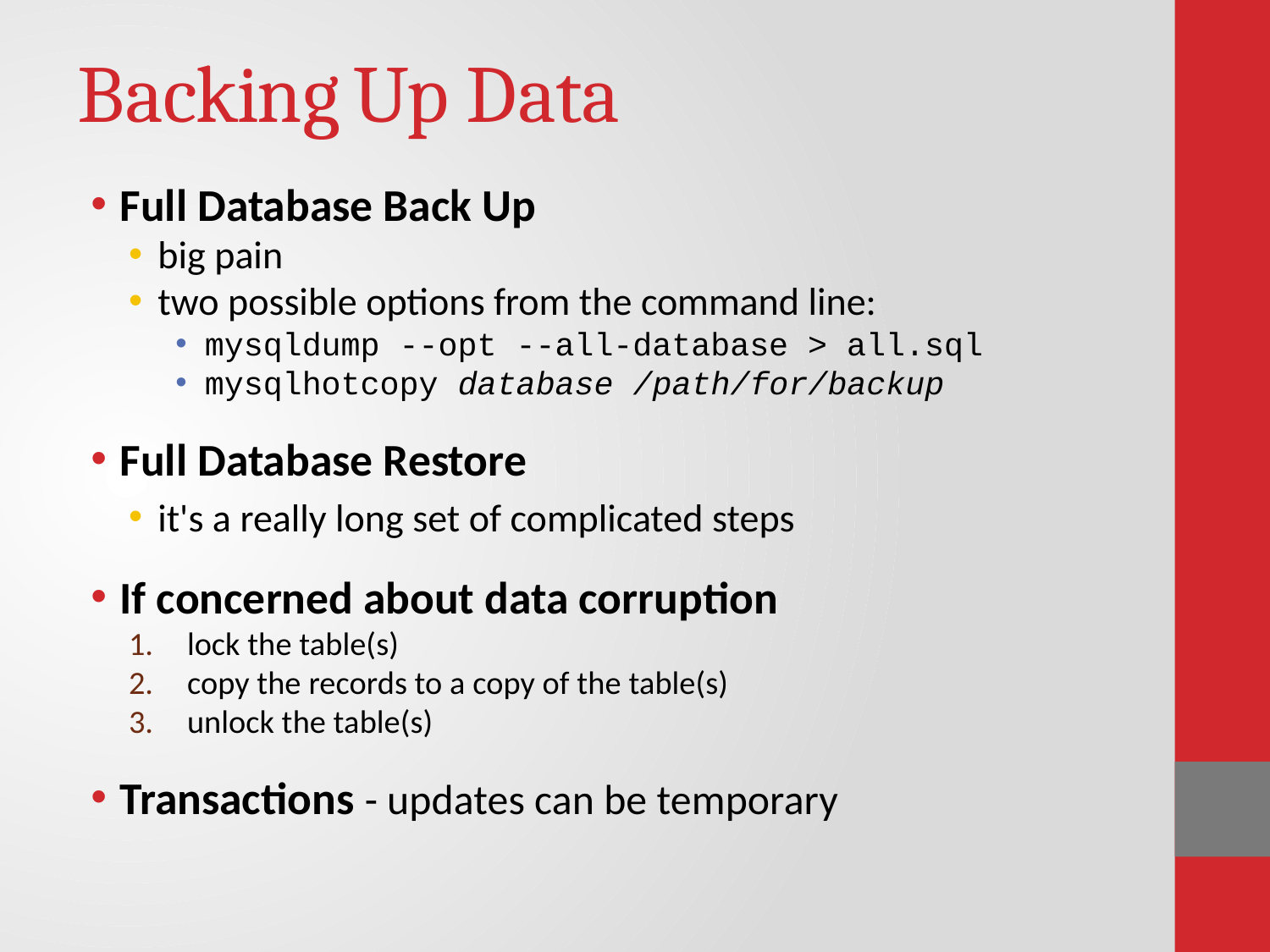

# Backing Up Data
Full Database Back Up
big pain
two possible options from the command line:
mysqldump --opt --all-database > all.sql
mysqlhotcopy database /path/for/backup
Full Database Restore
it's a really long set of complicated steps
If concerned about data corruption
lock the table(s)
copy the records to a copy of the table(s)
unlock the table(s)
Transactions - updates can be temporary